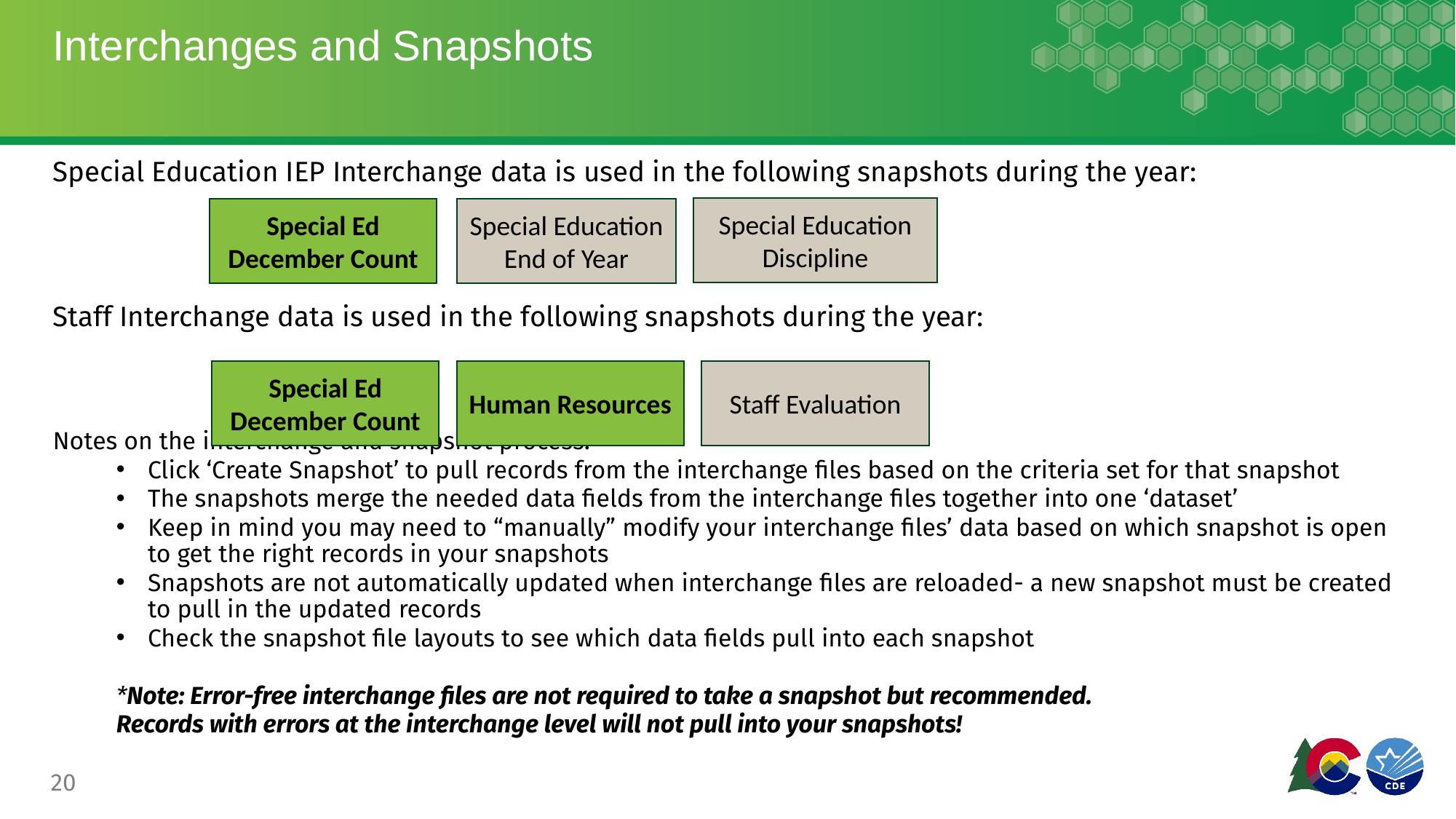

# Interchanges and Snapshots
Special Education IEP Interchange data is used in the following snapshots during the year:

Staff Interchange data is used in the following snapshots during the year:

Notes on the interchange and snapshot process:
Click ‘Create Snapshot’ to pull records from the interchange files based on the criteria set for that snapshot
The snapshots merge the needed data fields from the interchange files together into one ‘dataset’
Keep in mind you may need to “manually” modify your interchange files’ data based on which snapshot is open to get the right records in your snapshots
Snapshots are not automatically updated when interchange files are reloaded- a new snapshot must be created to pull in the updated records
Check the snapshot file layouts to see which data fields pull into each snapshot

*Note: Error-free interchange files are not required to take a snapshot but recommended.
Records with errors at the interchange level will not pull into your snapshots!

Special Education Discipline
Special Ed December Count
Special Education End of Year
Staff Evaluation
Special Ed December Count
Human Resources
20